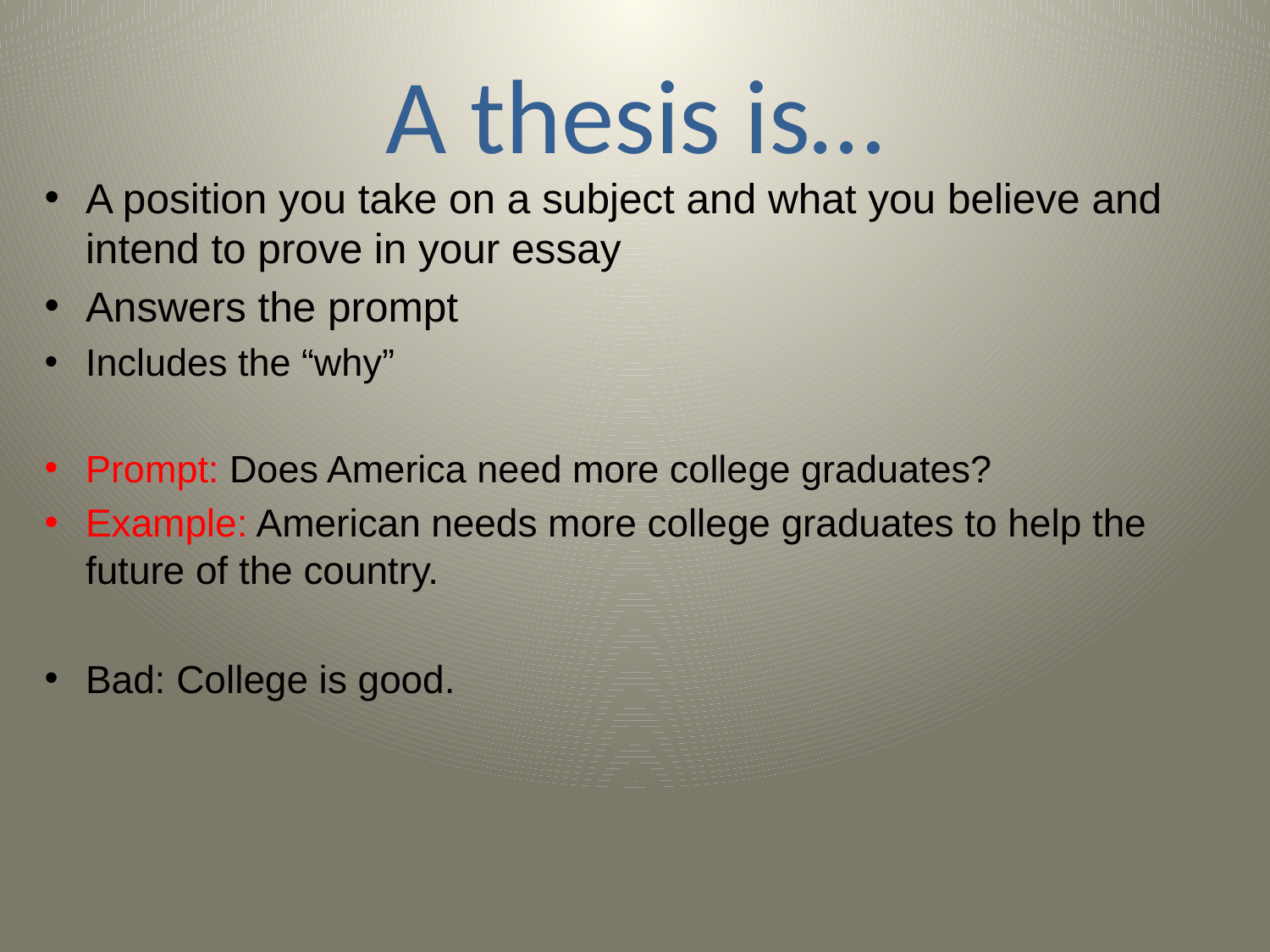

# A thesis is…
A position you take on a subject and what you believe and intend to prove in your essay
Answers the prompt
Includes the “why”

Prompt: Does America need more college graduates?
Example: American needs more college graduates to help the future of the country.

Bad: College is good.